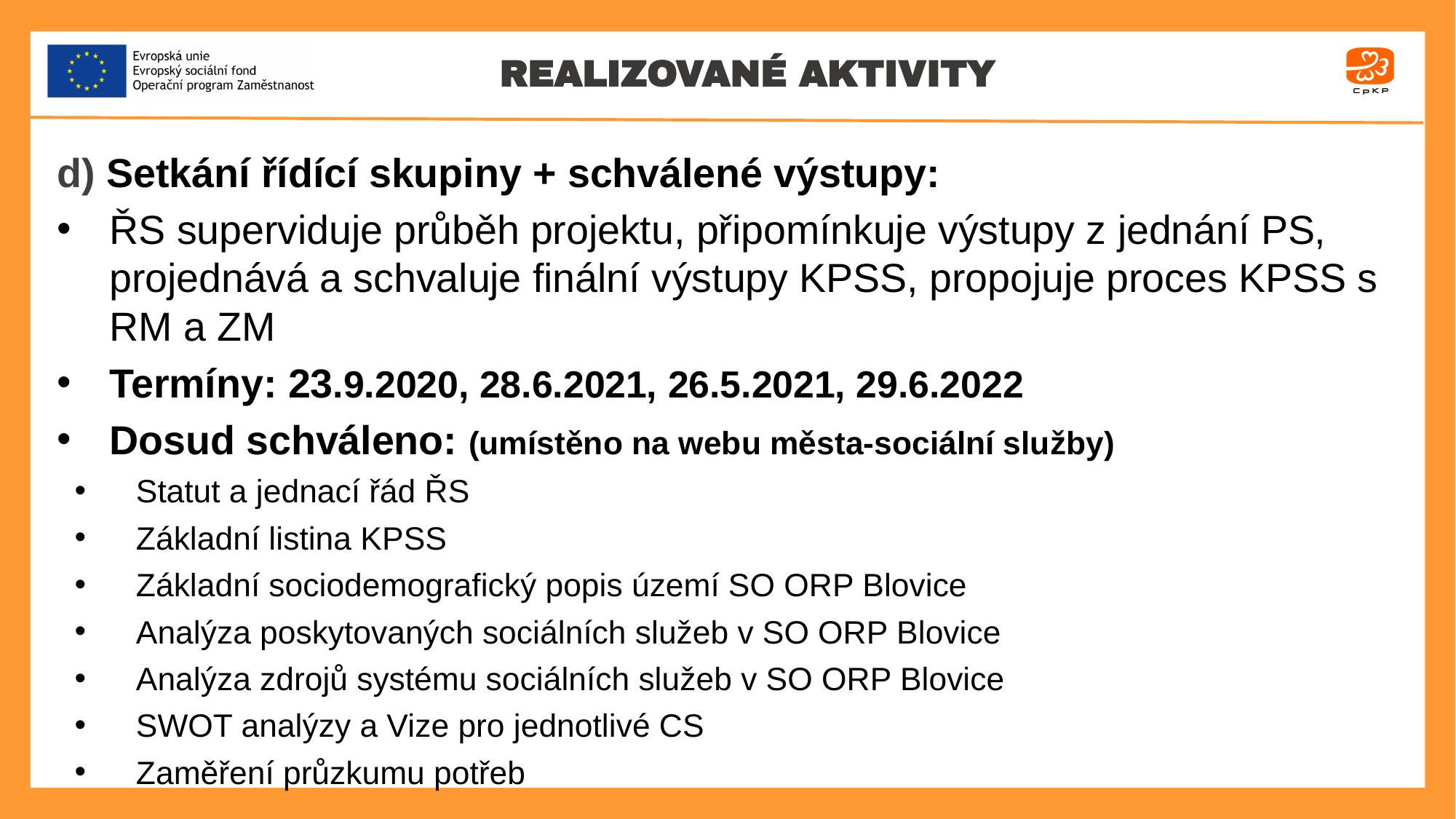

# REALIZOVANÉ AKTIVITY
d) Setkání řídící skupiny + schválené výstupy:
ŘS superviduje průběh projektu, připomínkuje výstupy z jednání PS, projednává a schvaluje finální výstupy KPSS, propojuje proces KPSS s RM a ZM
Termíny: 23.9.2020, 28.6.2021, 26.5.2021, 29.6.2022
Dosud schváleno: (umístěno na webu města-sociální služby)
Statut a jednací řád ŘS
Základní listina KPSS
Základní sociodemografický popis území SO ORP Blovice
Analýza poskytovaných sociálních služeb v SO ORP Blovice
Analýza zdrojů systému sociálních služeb v SO ORP Blovice
SWOT analýzy a Vize pro jednotlivé CS
Zaměření průzkumu potřeb